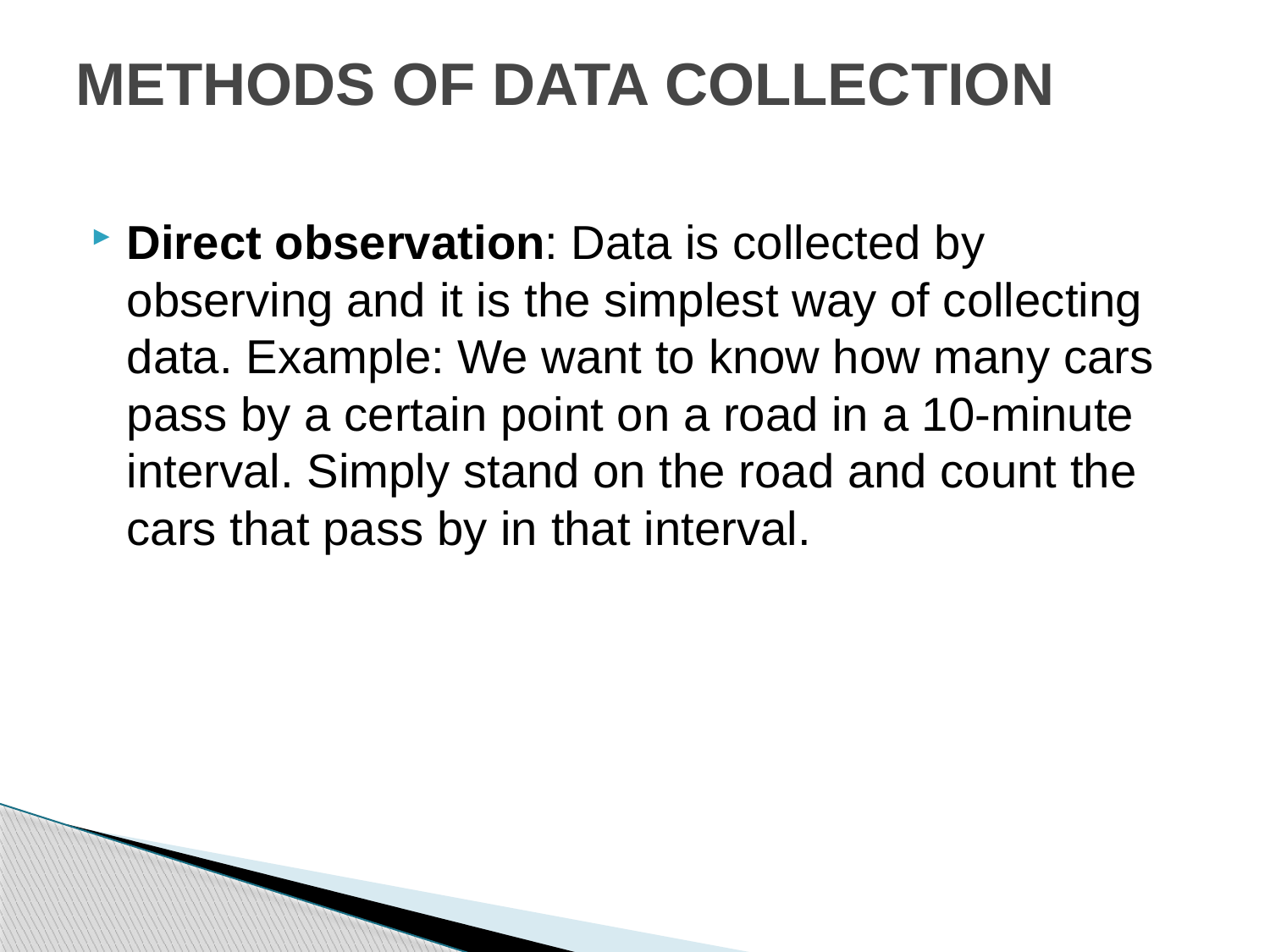

# METHODS OF DATA COLLECTION
Direct observation: Data is collected by observing and it is the simplest way of collecting data. Example: We want to know how many cars pass by a certain point on a road in a 10-minute interval. Simply stand on the road and count the cars that pass by in that interval.